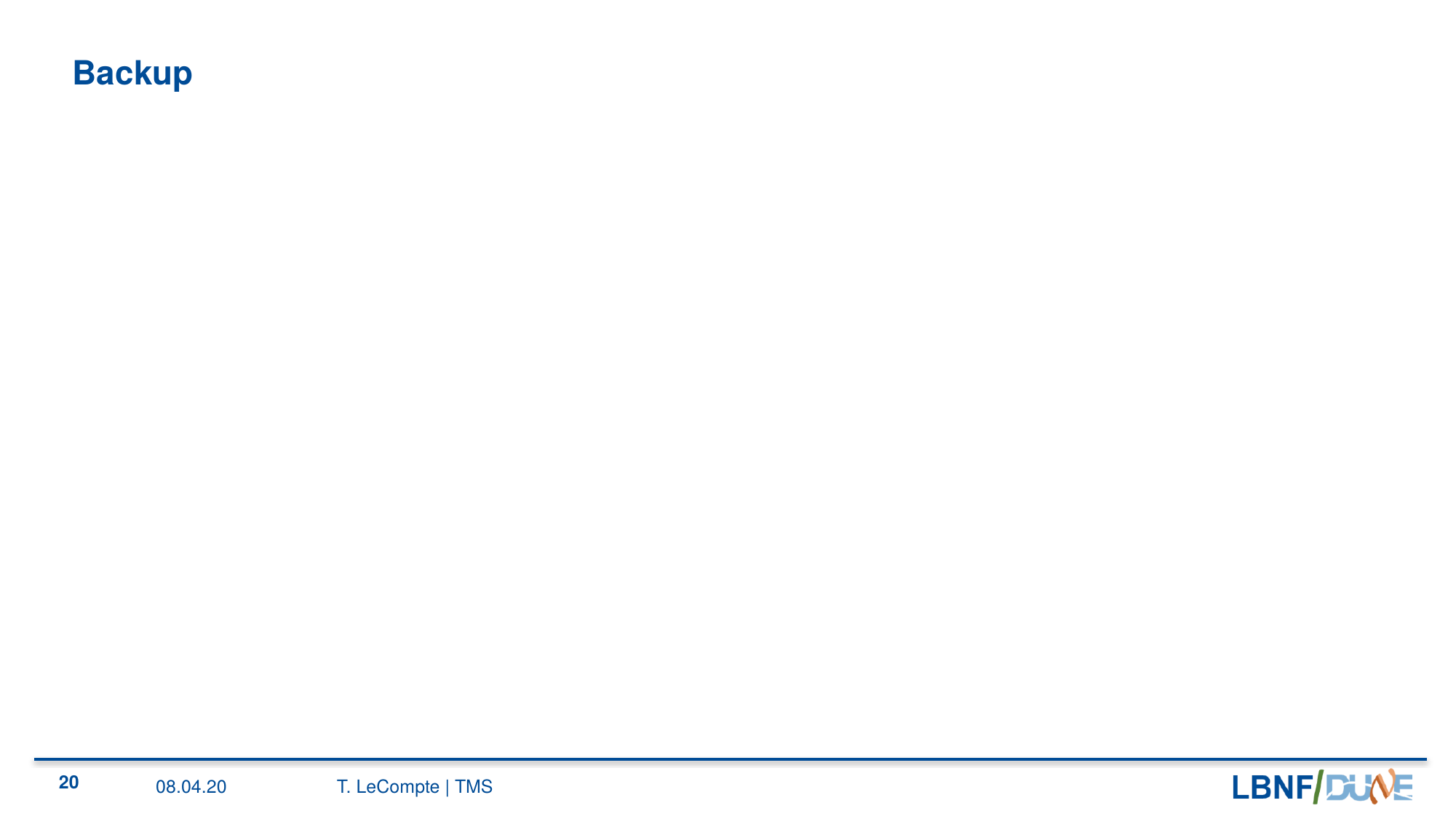

# Backup
20
08.04.20
T. LeCompte | TMS